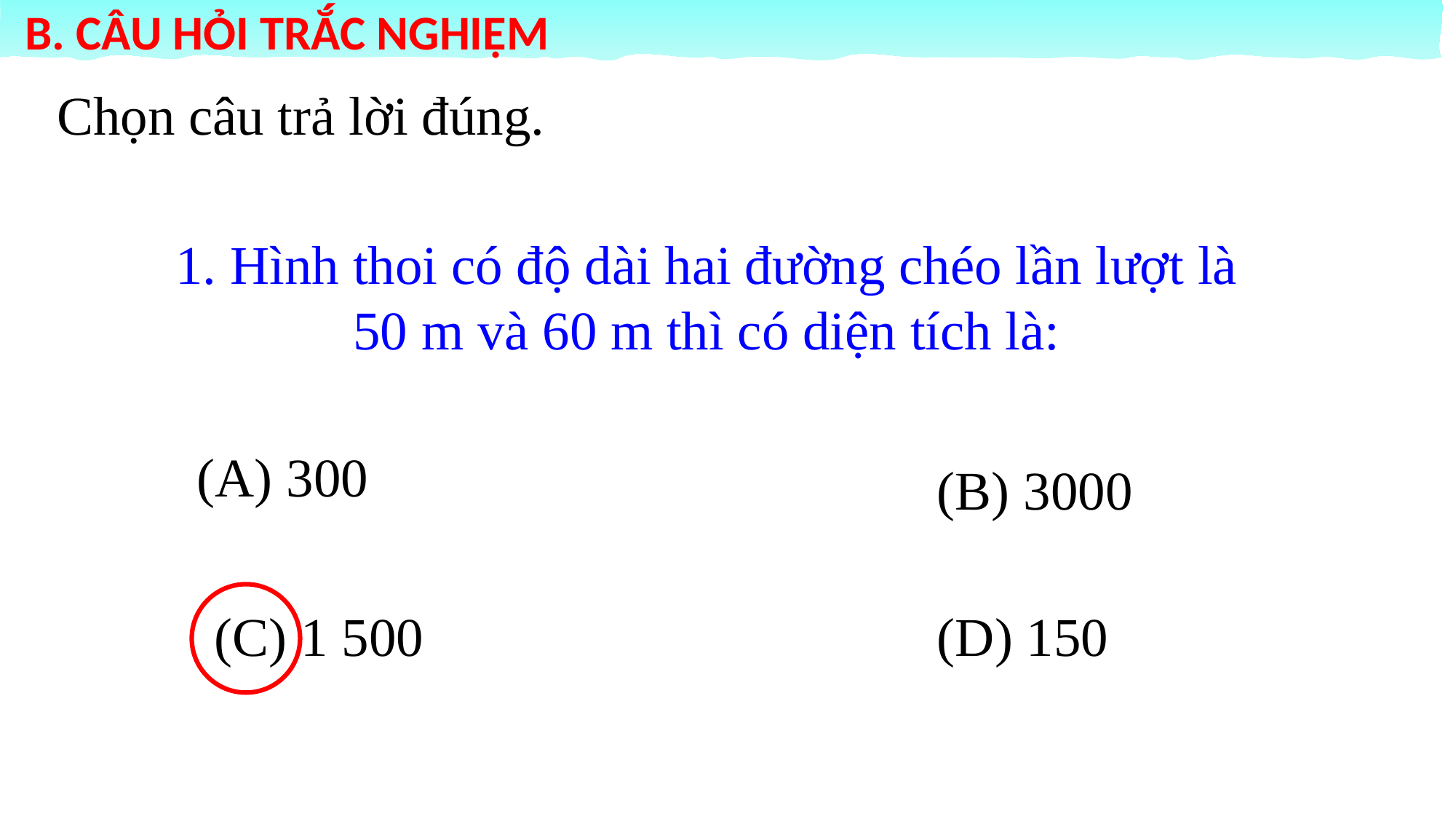

B. CÂU HỎI TRẮC NGHIỆM
Chọn câu trả lời đúng.
1. Hình thoi có độ dài hai đường chéo lần lượt là 50 m và 60 m thì có diện tích là:
(A) 300
(B) 3000

(C) 1 500
(D) 150